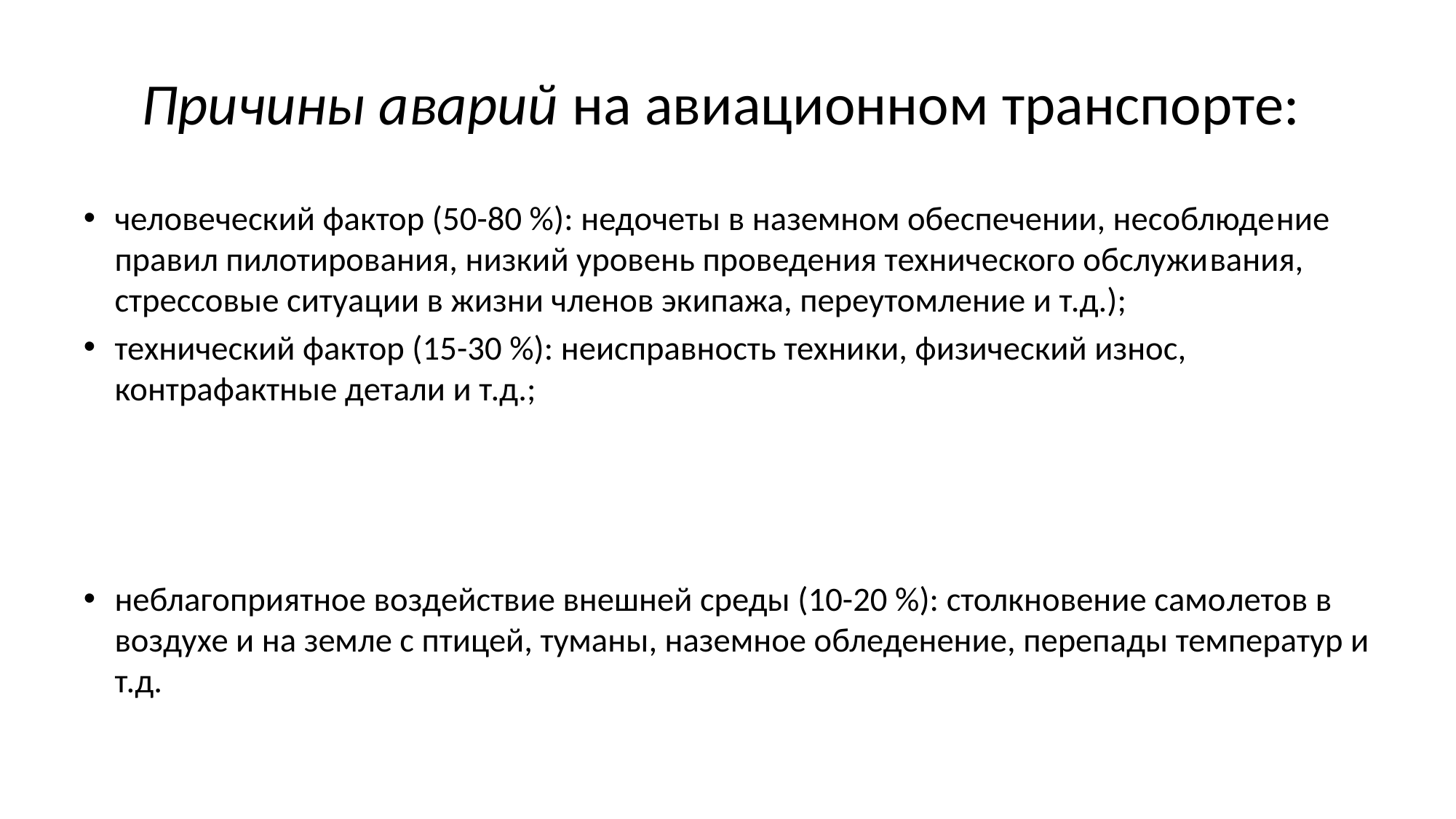

# Причины аварий на авиационном транспорте:
человеческий фактор (50-80 %): недочеты в наземном обеспечении, несоблюде­ние правил пилотирования, низкий уровень проведения технического обслужи­вания, стрессовые ситуации в жизни членов экипажа, переутомление и т.д.);
технический фактор (15-30 %): неисправность техники, физический износ, контрафактные детали и т.д.;
неблагоприятное воздействие внешней среды (10-20 %): столкновение само­летов в воздухе и на земле с птицей, туманы, наземное обледенение, перепады температур и т.д.